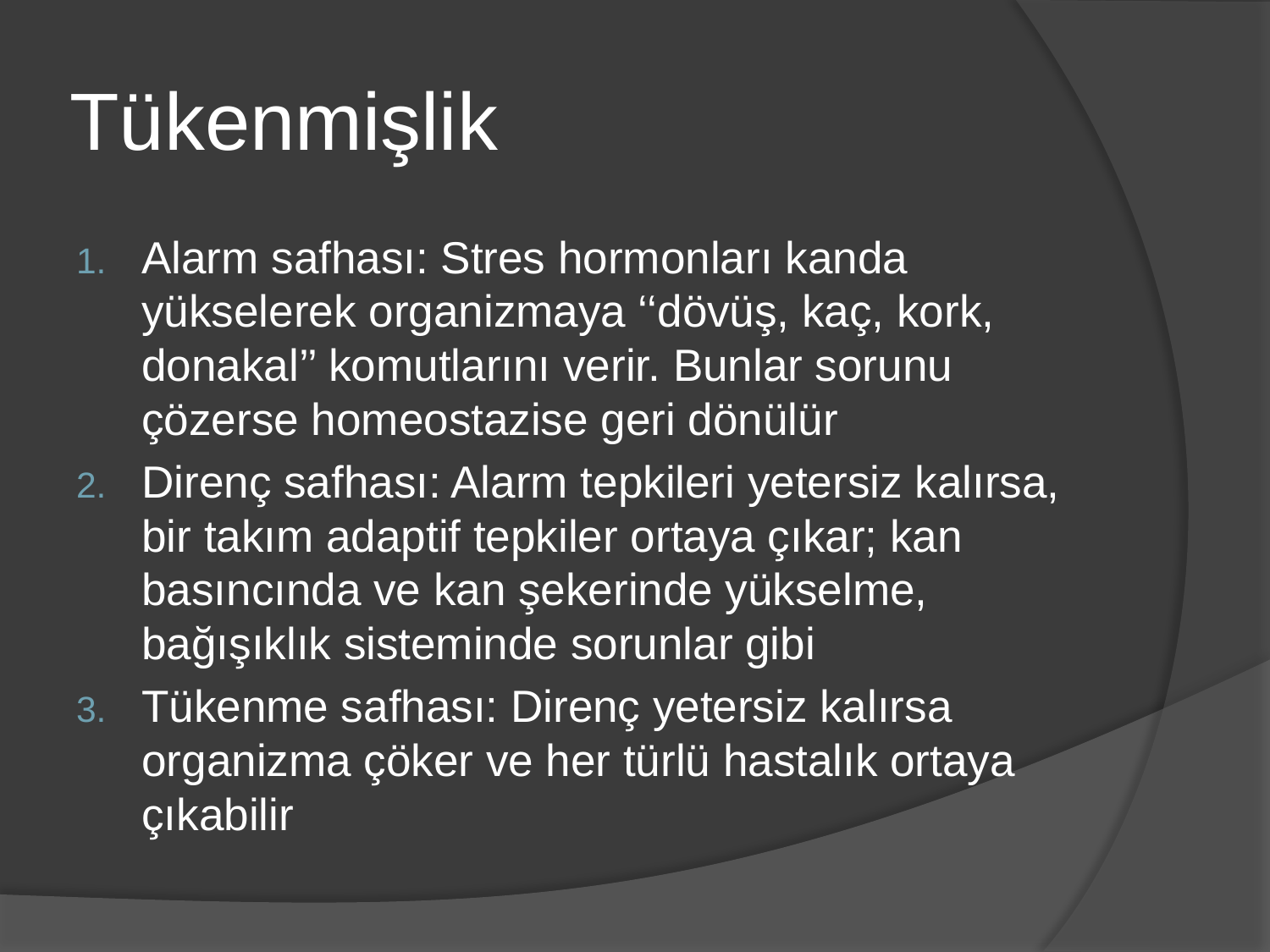

# Tükenmişlik
Alarm safhası: Stres hormonları kanda yükselerek organizmaya ‘‘dövüş, kaç, kork, donakal’’ komutlarını verir. Bunlar sorunu çözerse homeostazise geri dönülür
Direnç safhası: Alarm tepkileri yetersiz kalırsa, bir takım adaptif tepkiler ortaya çıkar; kan basıncında ve kan şekerinde yükselme, bağışıklık sisteminde sorunlar gibi
Tükenme safhası: Direnç yetersiz kalırsa organizma çöker ve her türlü hastalık ortaya çıkabilir